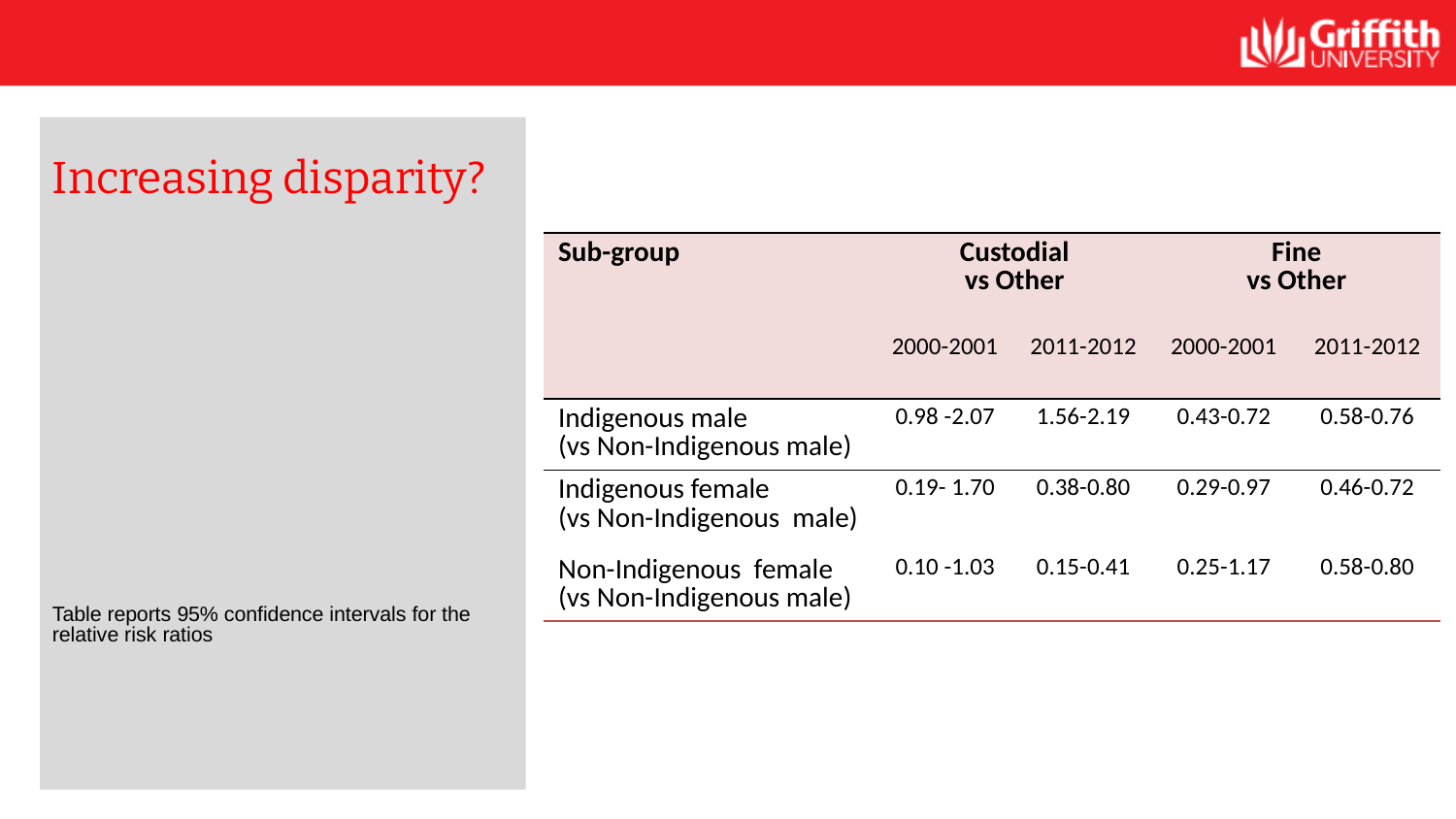

Increasing disparity?
Table reports 95% confidence intervals for the relative risk ratios
| Sub-group | Custodial vs Other |  | Fine vs Other |  |
| --- | --- | --- | --- | --- |
|  | 2000-2001 | 2011-2012 | 2000-2001 | 2011-2012 |
| Indigenous male (vs Non-Indigenous male) | 0.98 -2.07 | 1.56-2.19 | 0.43-0.72 | 0.58-0.76 |
| Indigenous female (vs Non-Indigenous male) | 0.19- 1.70 | 0.38-0.80 | 0.29-0.97 | 0.46-0.72 |
| Non-Indigenous female (vs Non-Indigenous male) | 0.10 -1.03 | 0.15-0.41 | 0.25-1.17 | 0.58-0.80 |